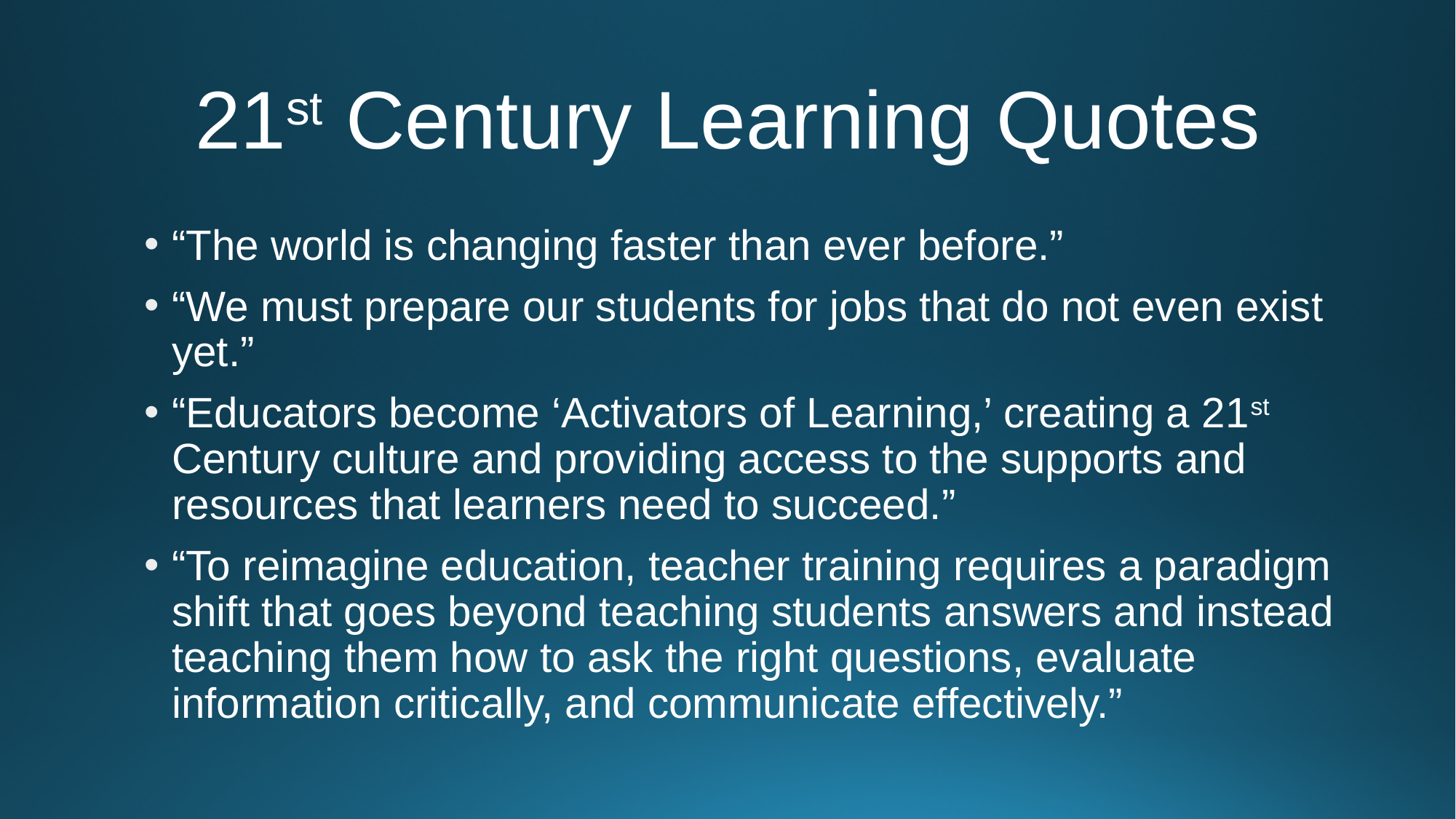

# 21st Century Learning Quotes
“The world is changing faster than ever before.”
“We must prepare our students for jobs that do not even exist yet.”
“Educators become ‘Activators of Learning,’ creating a 21st Century culture and providing access to the supports and resources that learners need to succeed.”
“To reimagine education, teacher training requires a paradigm shift that goes beyond teaching students answers and instead teaching them how to ask the right questions, evaluate information critically, and communicate effectively.”